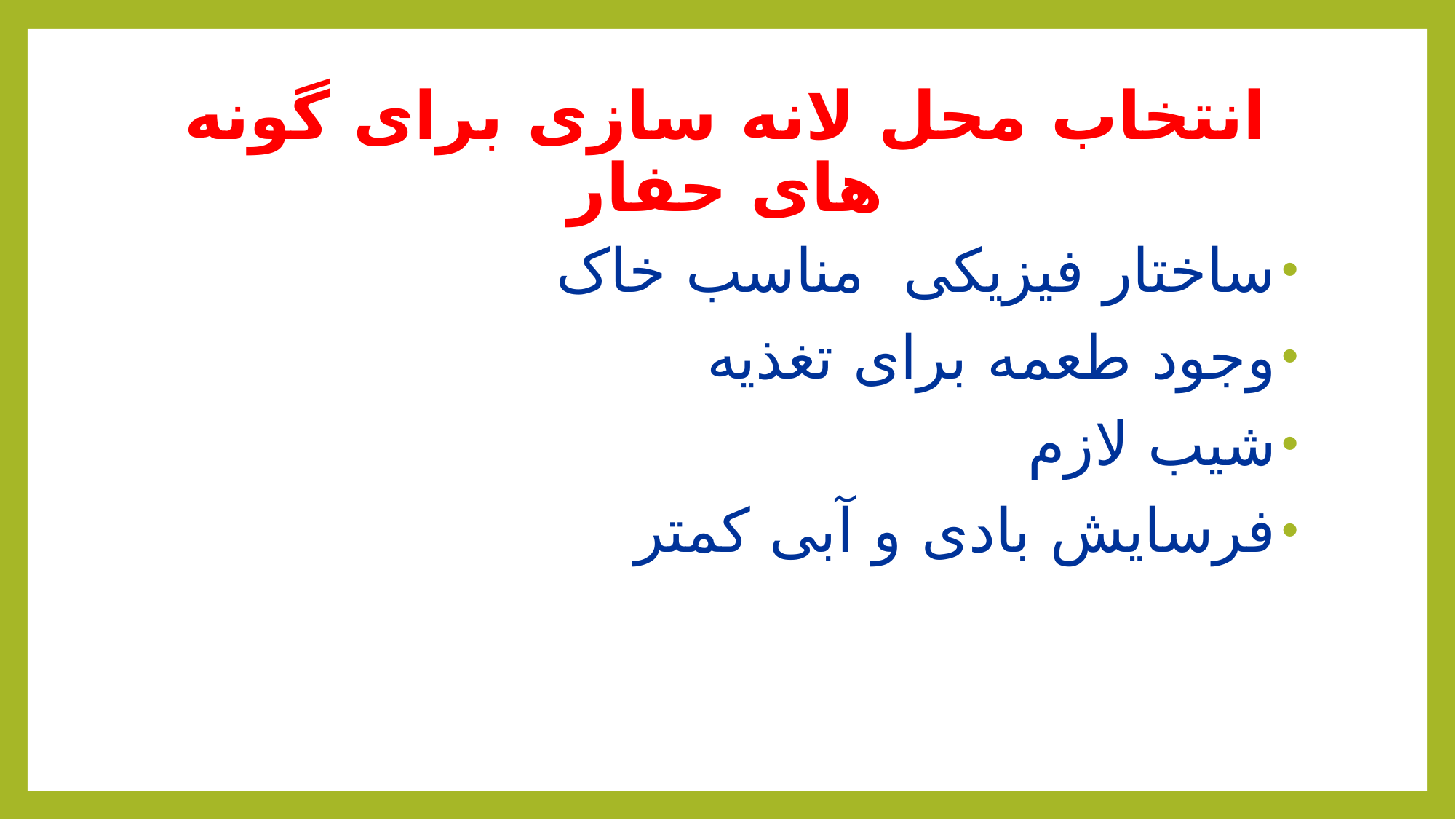

# انتخاب محل لانه سازی برای گونه های حفار
ساختار فیزیکی  مناسب خاک
وجود طعمه برای تغذیه
شیب لازم
فرسایش بادی و آبی کمتر